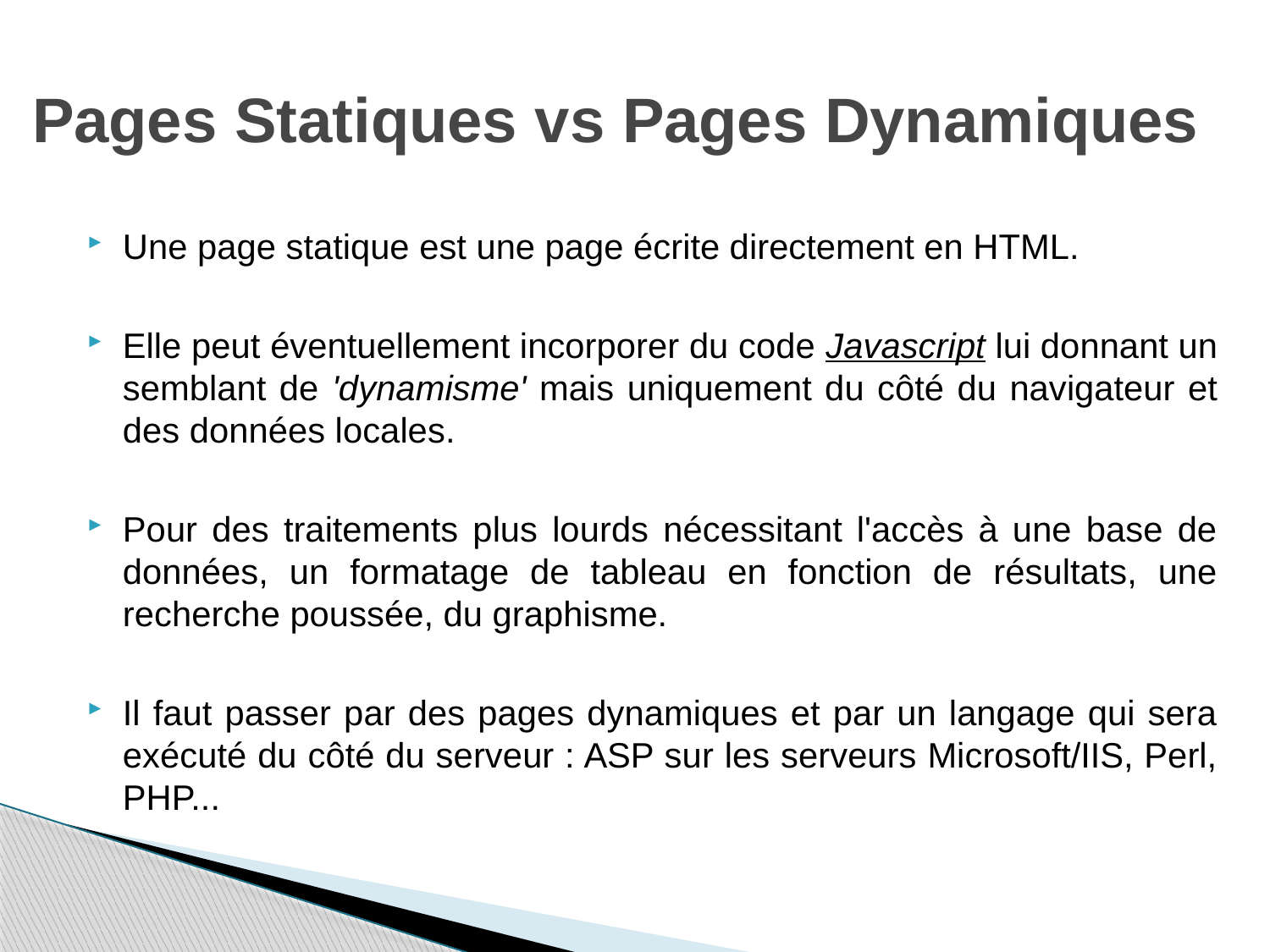

# Pages Statiques vs Pages Dynamiques
Une page statique est une page écrite directement en HTML.

Elle peut éventuellement incorporer du code Javascript lui donnant un semblant de 'dynamisme' mais uniquement du côté du navigateur et des données locales.

Pour des traitements plus lourds nécessitant l'accès à une base de données, un formatage de tableau en fonction de résultats, une recherche poussée, du graphisme.

Il faut passer par des pages dynamiques et par un langage qui sera exécuté du côté du serveur : ASP sur les serveurs Microsoft/IIS, Perl, PHP...